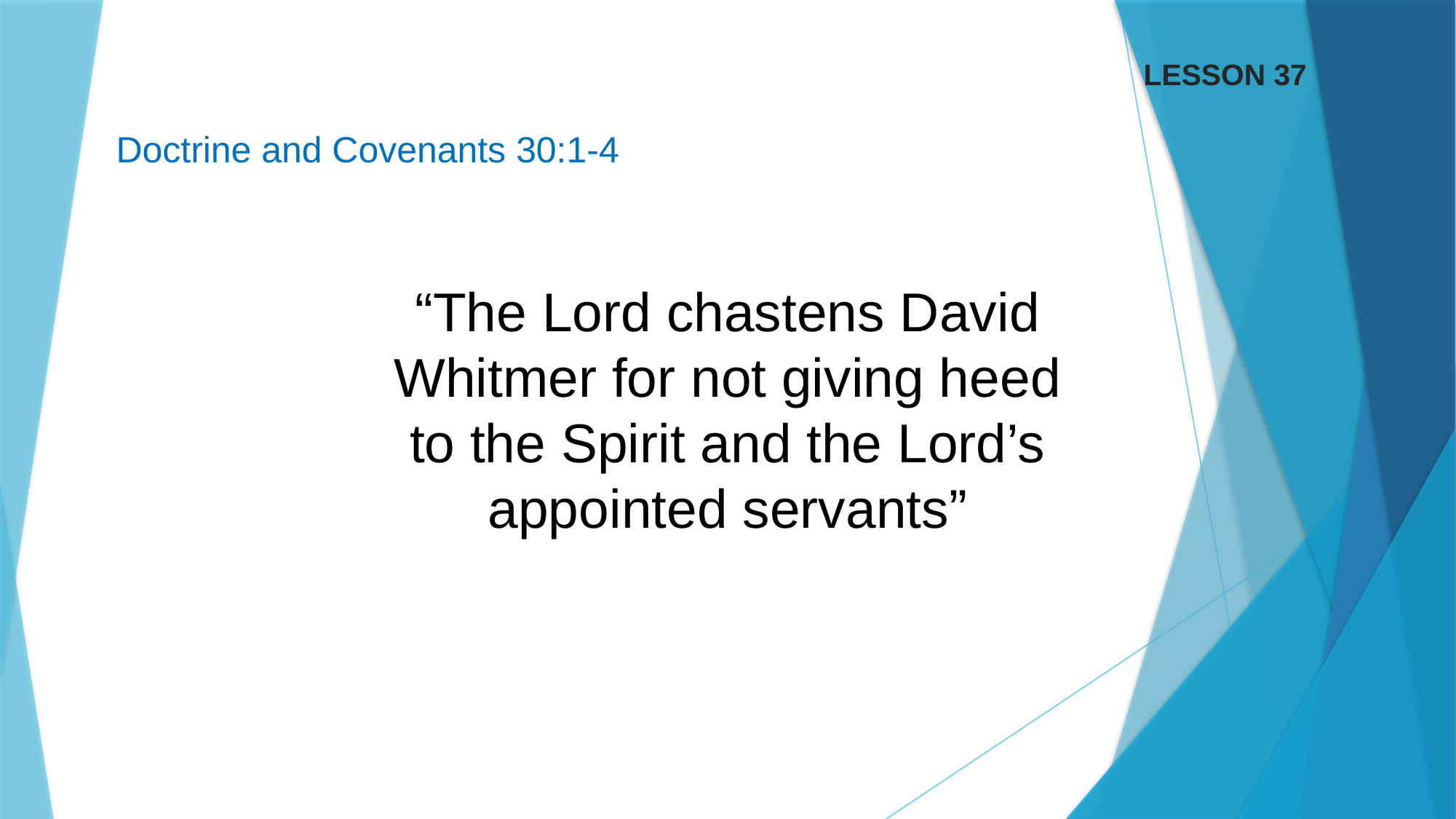

LESSON 37
Doctrine and Covenants 30:1-4
“The Lord chastens David Whitmer for not giving heed to the Spirit and the Lord’s appointed servants”